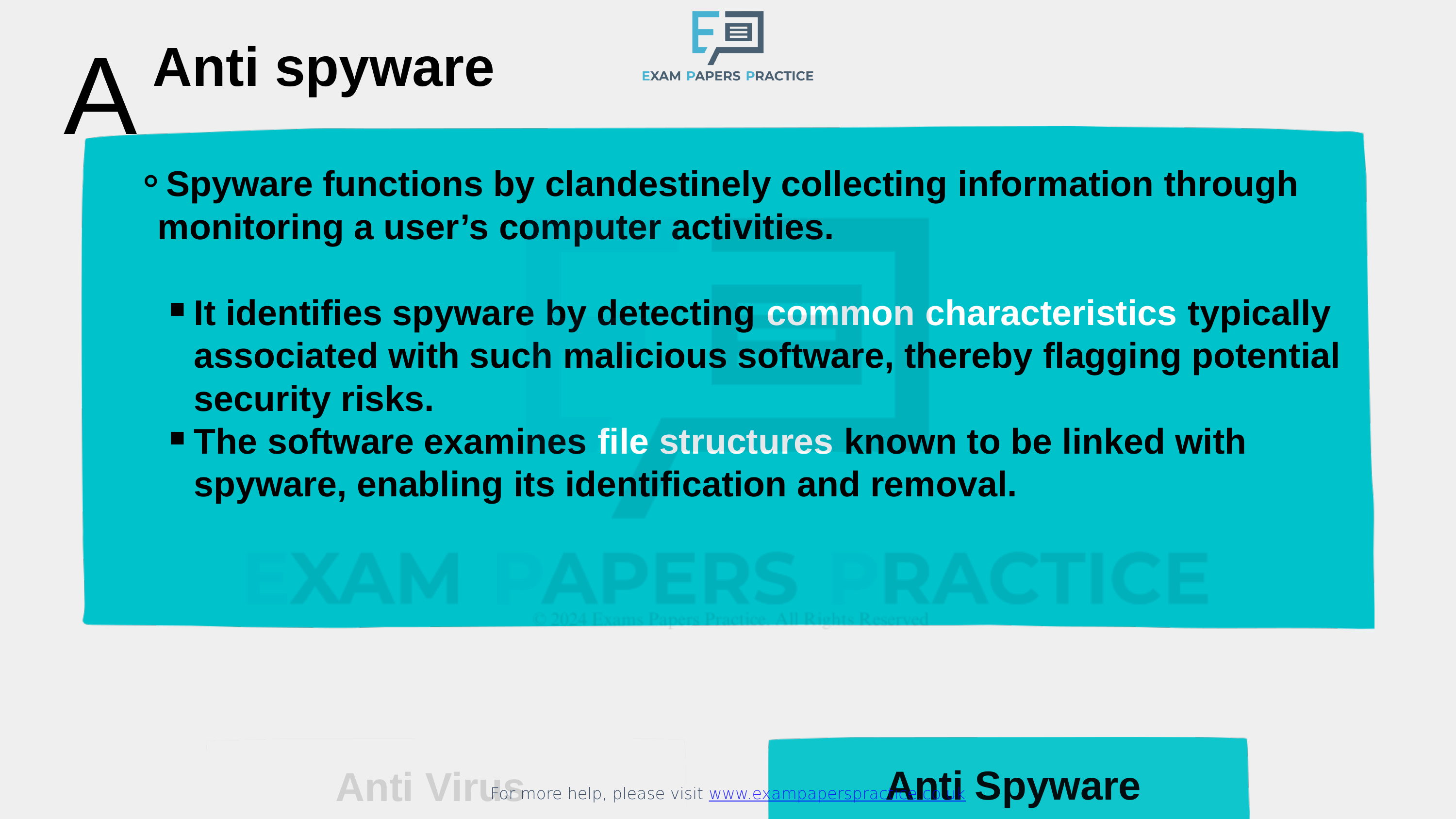

For more help, please visit www.exampaperspractice.co.uk
Anti spyware
A

Spyware functions by clandestinely collecting information through monitoring a user’s computer activities.

It identifies spyware by detecting common characteristics typically associated with such malicious software, thereby flagging potential security risks.
The software examines file structures known to be linked with spyware, enabling its identification and removal.

Anti Spyware
Anti Virus